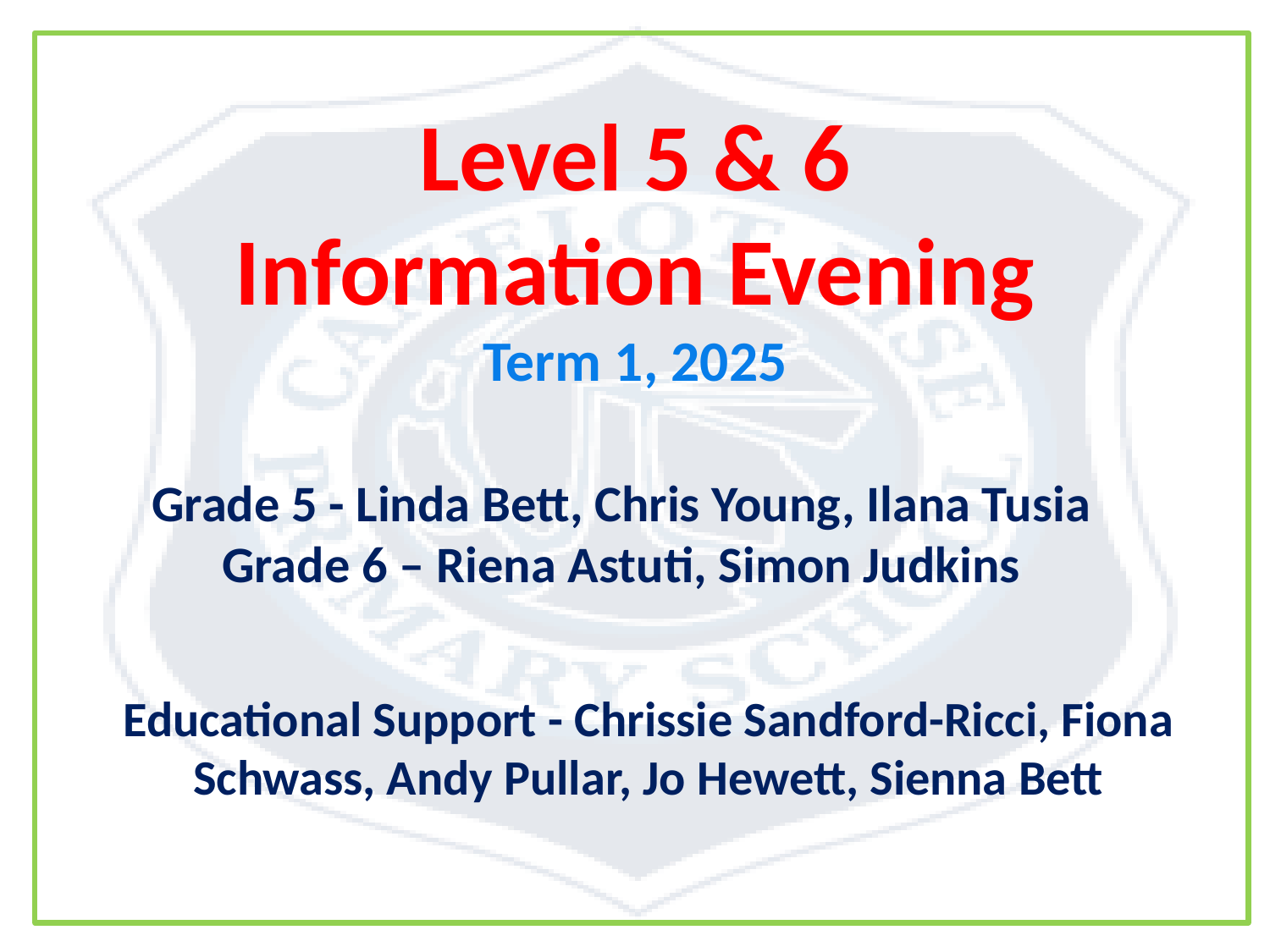

# Level 5 & 6 Information Evening
Term 1, 2025
Grade 5 - Linda Bett, Chris Young, Ilana Tusia
Grade 6 – Riena Astuti, Simon Judkins

Educational Support - Chrissie Sandford-Ricci, Fiona Schwass, Andy Pullar, Jo Hewett, Sienna Bett